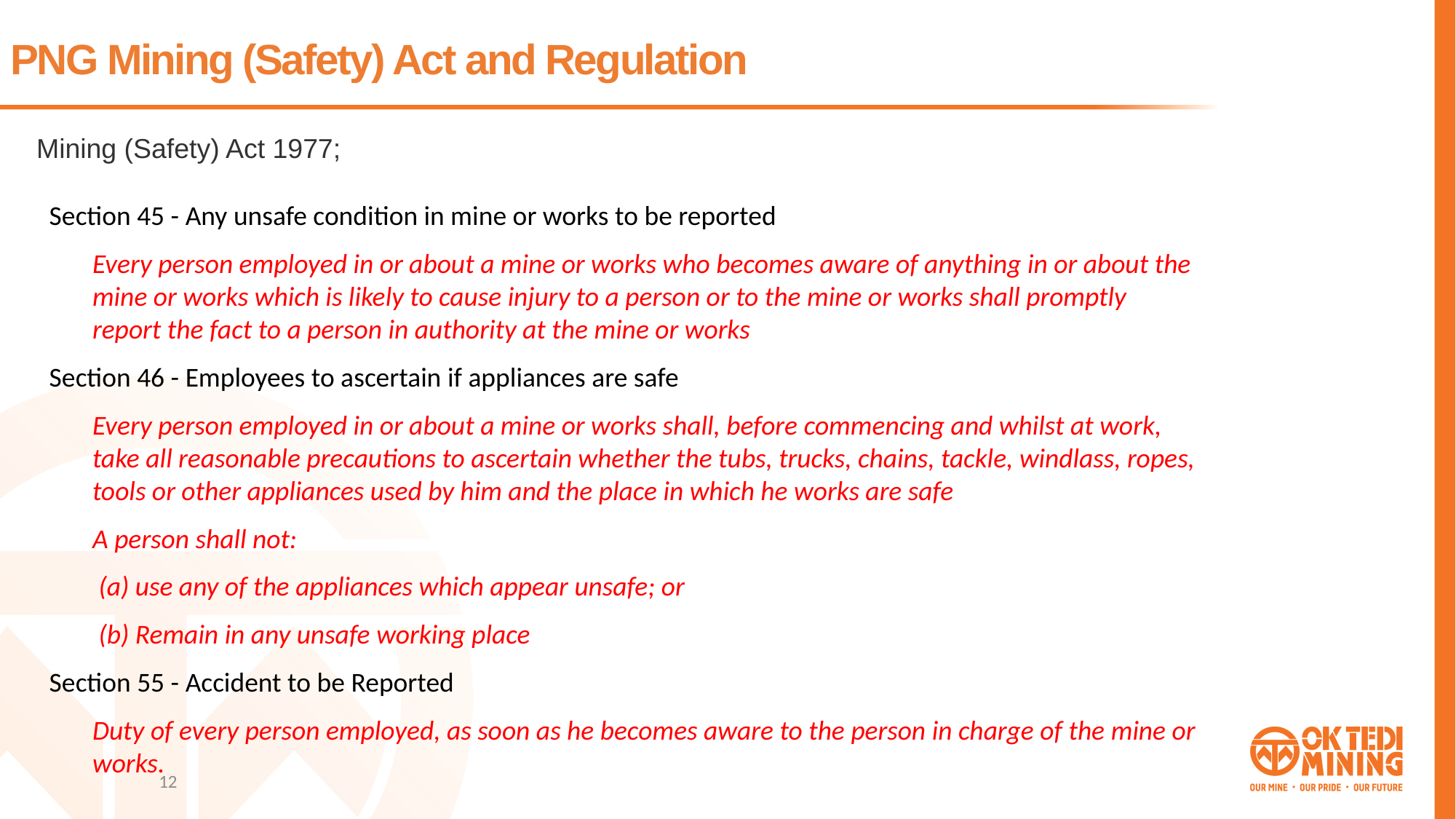

# PNG Mining (Safety) Act and Regulation
Mining (Safety) Act 1977;

Section 45 - Any unsafe condition in mine or works to be reported
Every person employed in or about a mine or works who becomes aware of anything in or about the mine or works which is likely to cause injury to a person or to the mine or works shall promptly report the fact to a person in authority at the mine or works
Section 46 - Employees to ascertain if appliances are safe
Every person employed in or about a mine or works shall, before commencing and whilst at work, take all reasonable precautions to ascertain whether the tubs, trucks, chains, tackle, windlass, ropes, tools or other appliances used by him and the place in which he works are safe
A person shall not:
 (a) use any of the appliances which appear unsafe; or
 (b) Remain in any unsafe working place
Section 55 - Accident to be Reported
Duty of every person employed, as soon as he becomes aware to the person in charge of the mine or works.
12